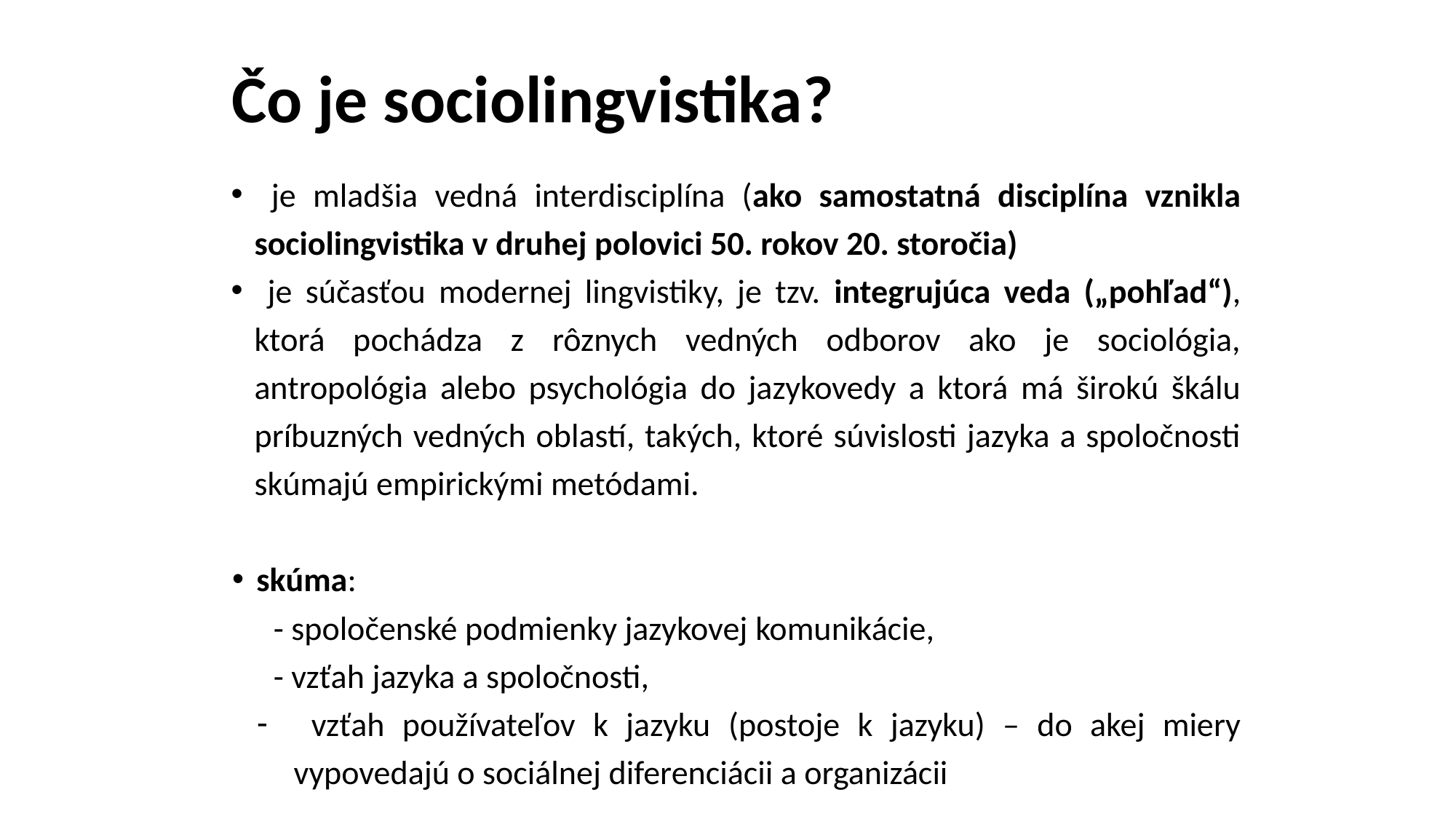

# Čo je sociolingvistika?
 je mladšia vedná interdisciplína (ako samostatná disciplína vznikla sociolingvistika v druhej polovici 50. rokov 20. storočia)
 je súčasťou modernej lingvistiky, je tzv. integrujúca veda („pohľad“), ktorá pochádza z rôznych vedných odborov ako je sociológia, antropológia alebo psychológia do jazykovedy a ktorá má širokú škálu príbuzných vedných oblastí, takých, ktoré súvislosti jazyka a spoločnosti skúmajú empirickými metódami.

 skúma:
- spoločenské podmienky jazykovej komunikácie,
- vzťah jazyka a spoločnosti,
 vzťah používateľov k jazyku (postoje k jazyku) – do akej miery vypovedajú o sociálnej diferenciácii a organizácii